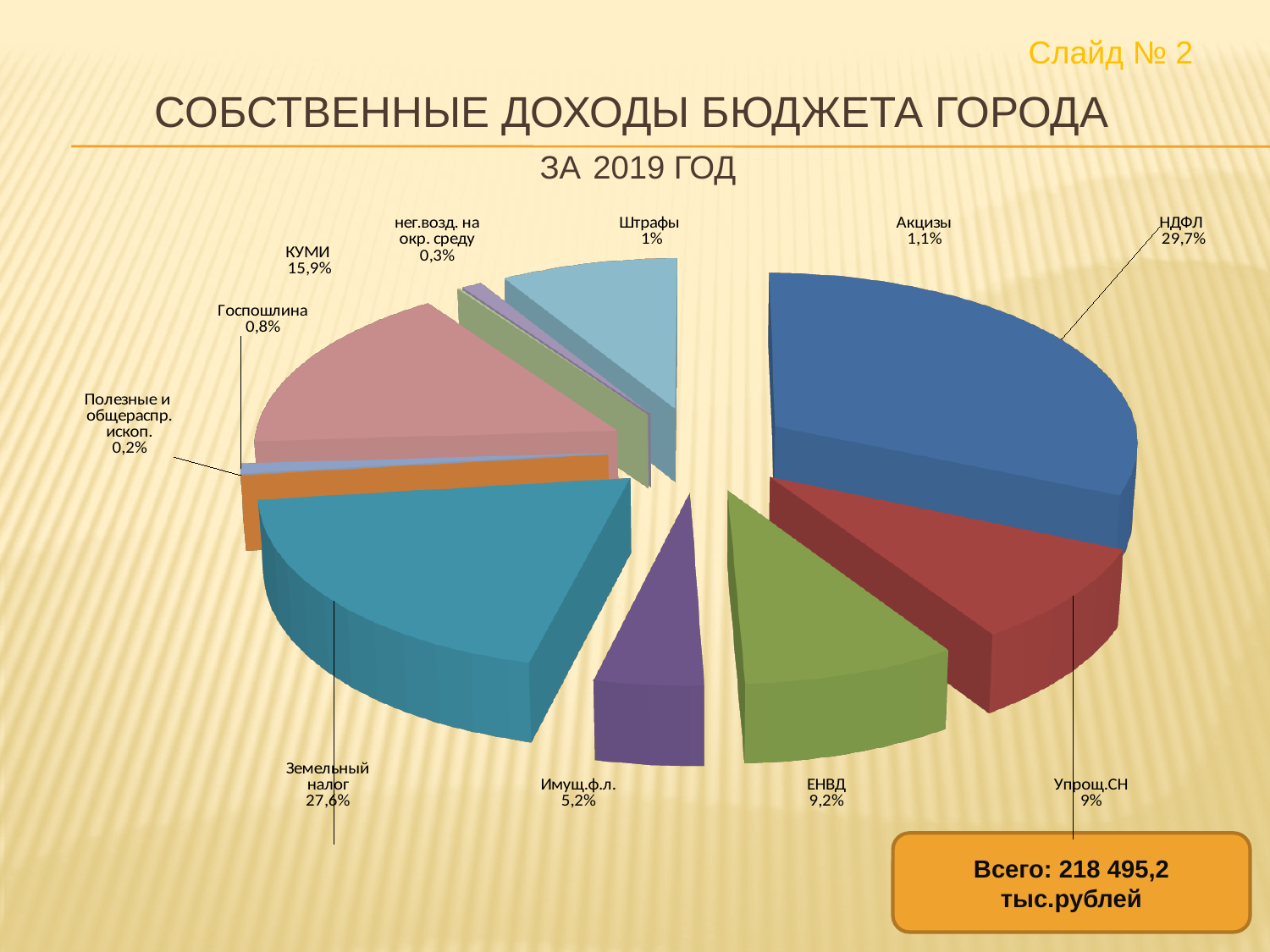

Слайд № 2
# СОБСТВЕННЫЕ ДОХОДЫ БЮДЖЕТА ГОРОДА за 2019 ГОД

[unsupported chart]

Всего: 218 495,2 тыс.рублей